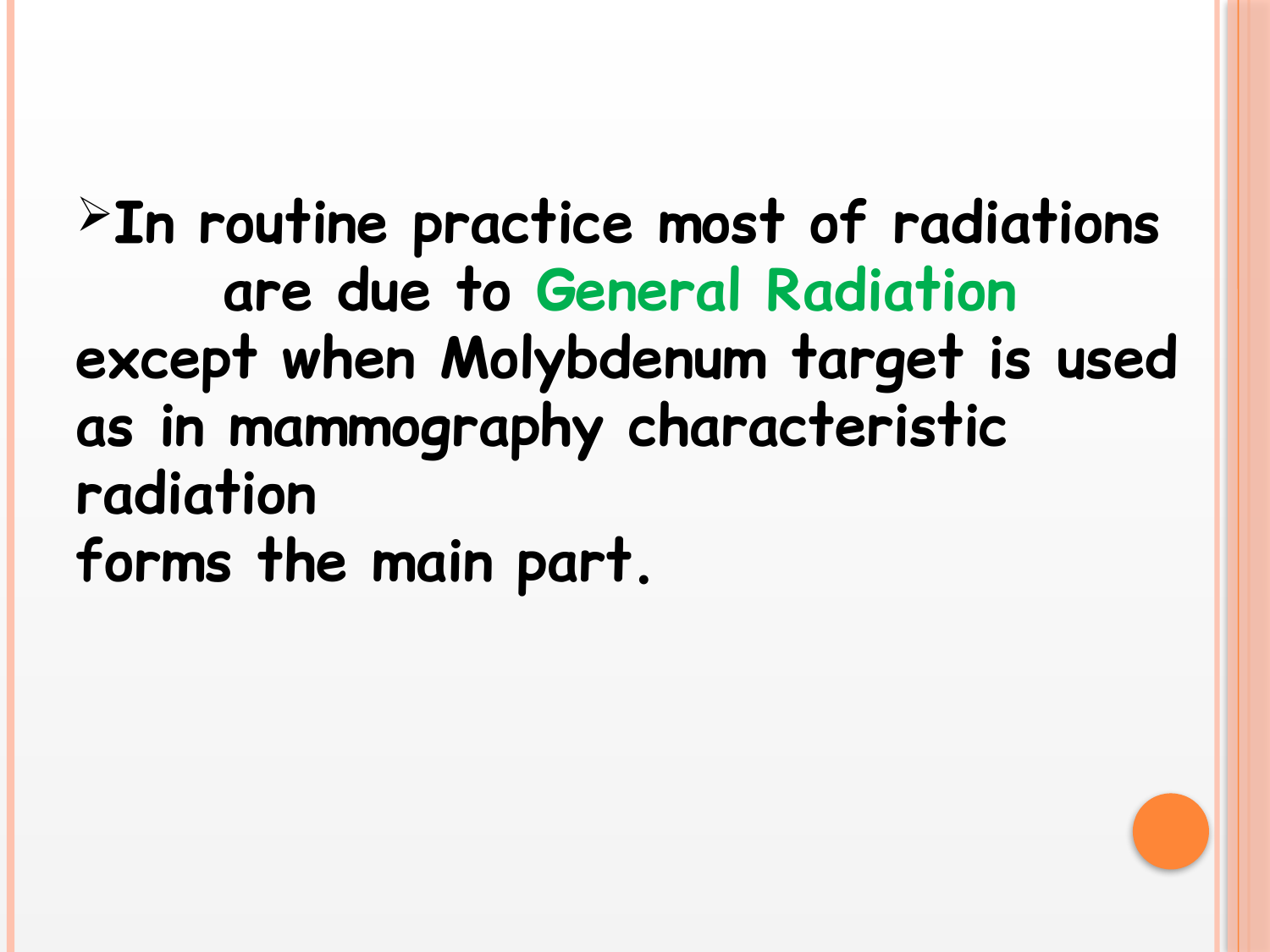

In routine practice most of radiations        are due to General Radiation except when Molybdenum target is used as in mammography characteristic radiation
forms the main part.